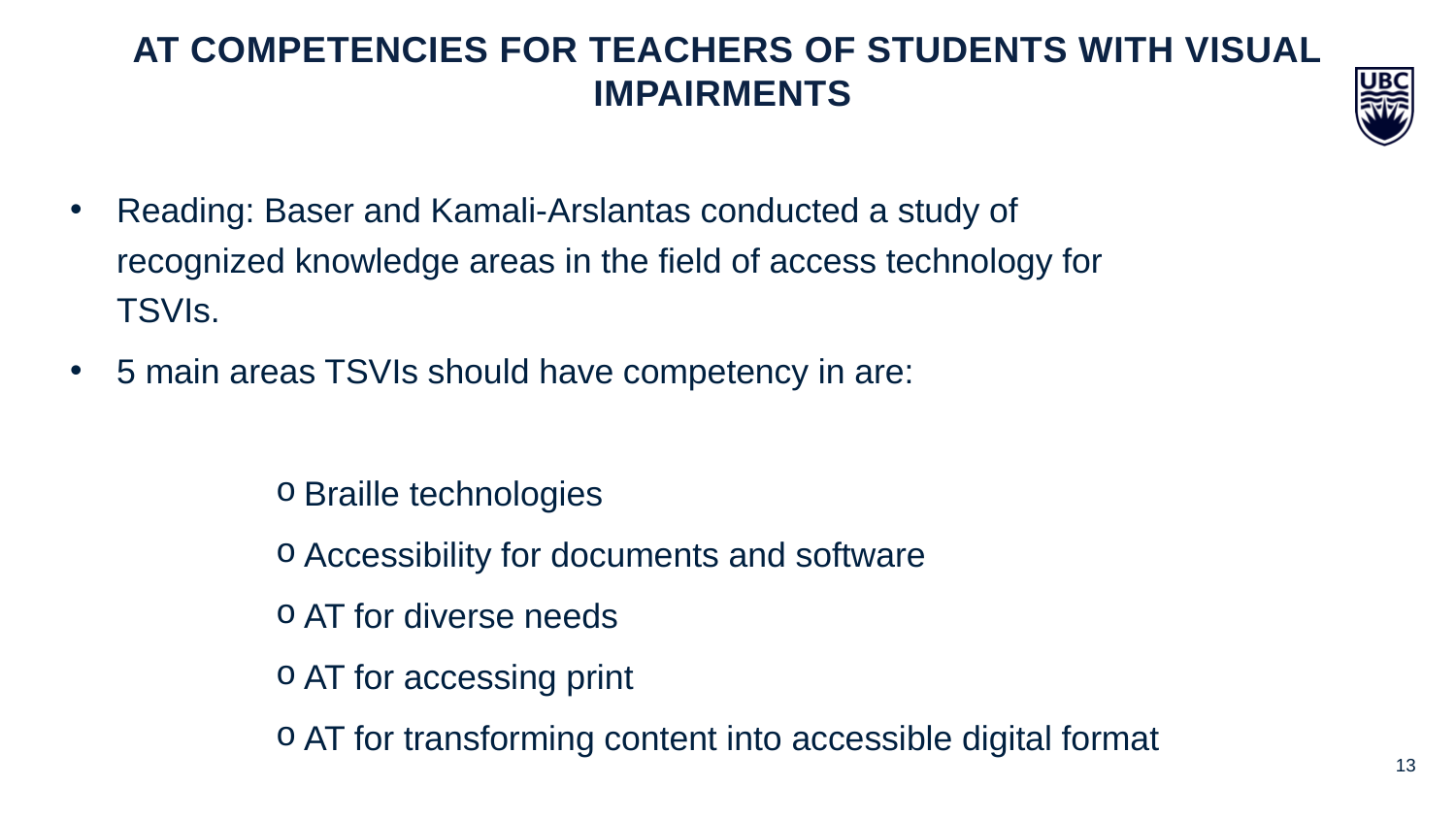

AT Competencies for Teachers of students with visual impairments

Reading: Baser and Kamali-Arslantas conducted a study of recognized knowledge areas in the field of access technology for TSVIs.
5 main areas TSVIs should have competency in are:

Braille technologies
Accessibility for documents and software
AT for diverse needs
AT for accessing print
AT for transforming content into accessible digital format